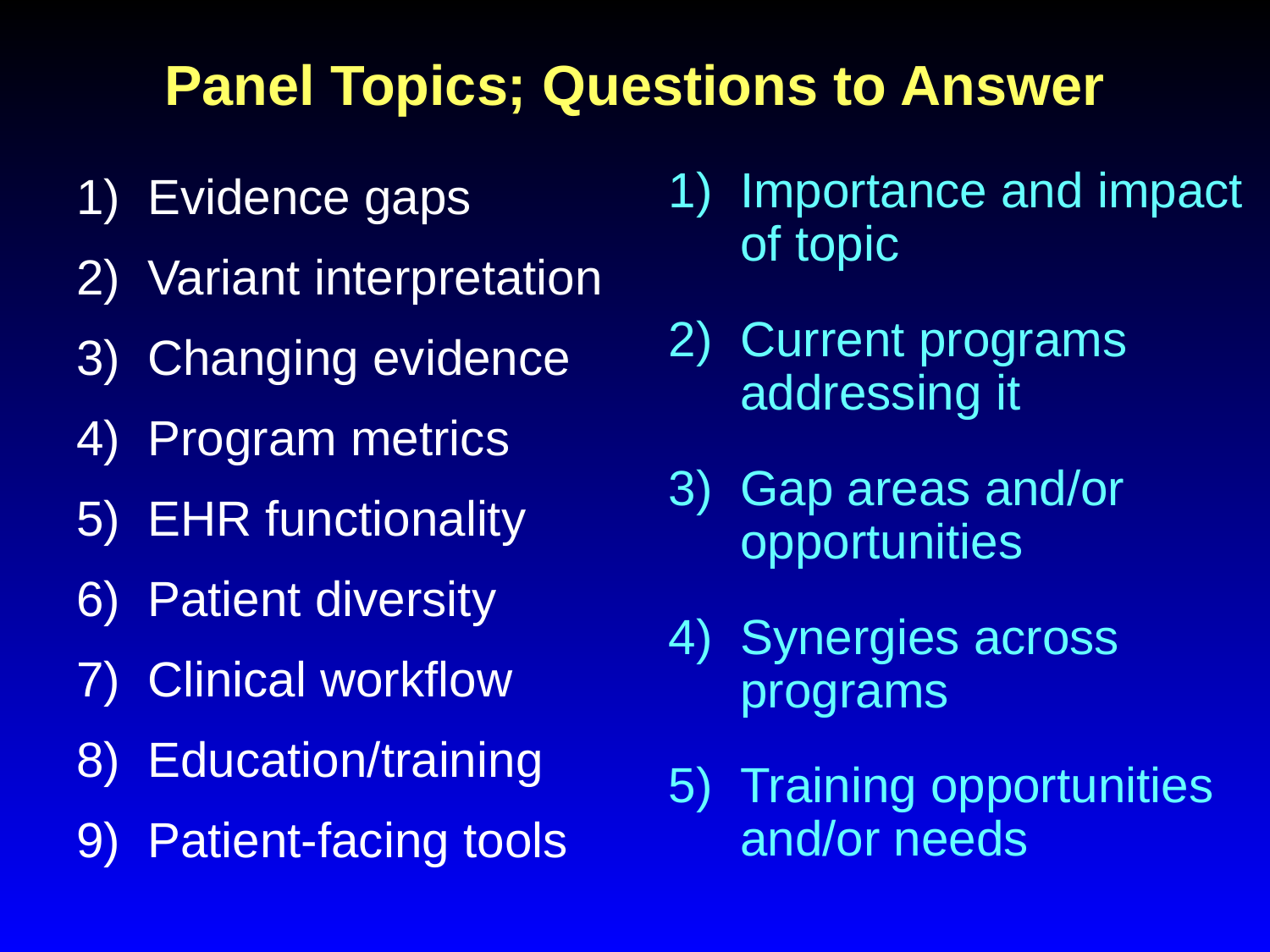

# Panel Topics; Questions to Answer
Evidence gaps
Variant interpretation
Changing evidence
Program metrics
EHR functionality
Patient diversity
Clinical workflow
Education/training
Patient-facing tools
Importance and impact of topic
Current programs addressing it
Gap areas and/or opportunities
Synergies across programs
Training opportunities and/or needs